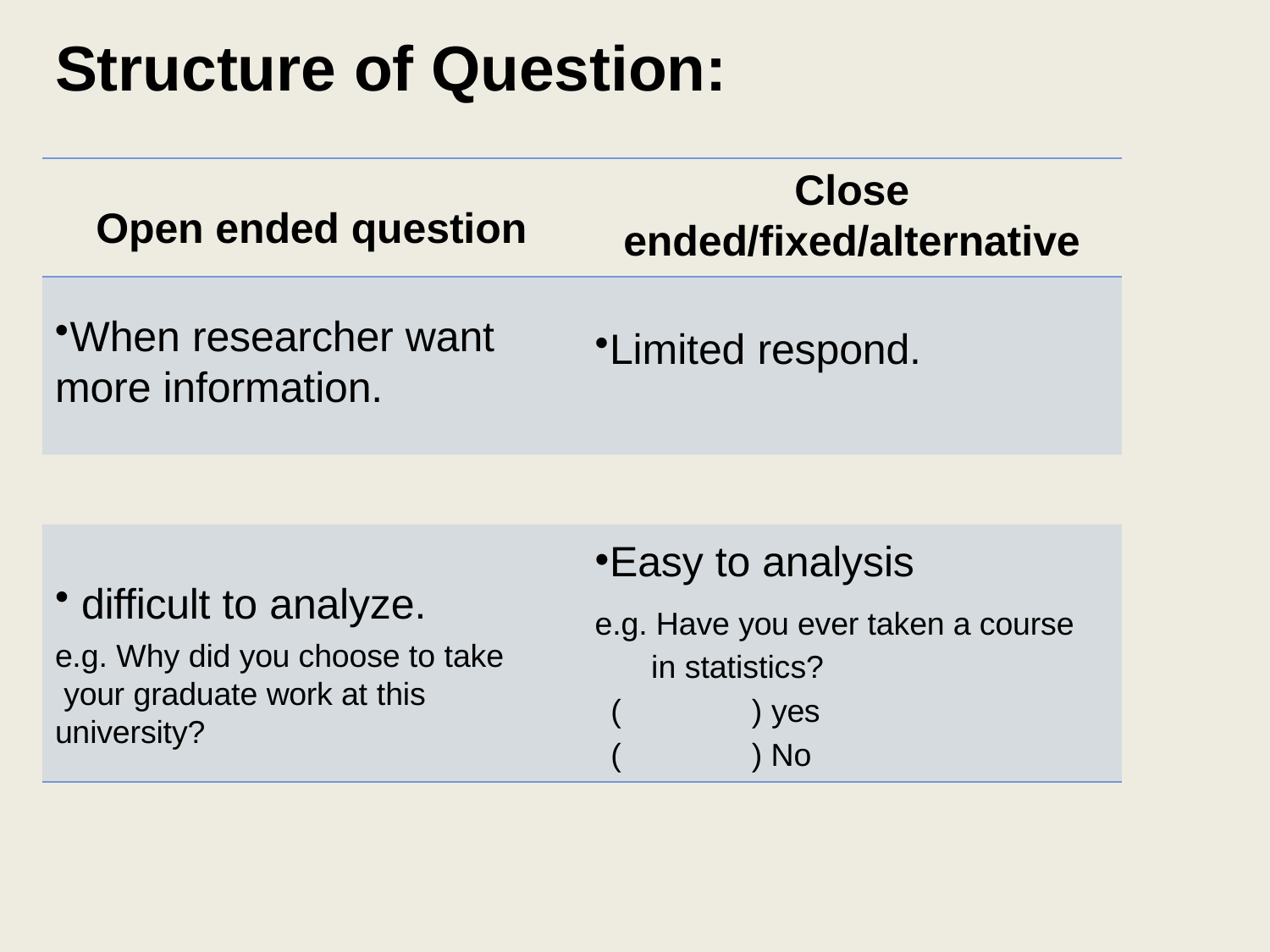

# Structure of Question:

Close
ended/fixed/alternative

Limited respond.

Easy to analysis
Open ended question

When researcher want
more information.

difficult to analyze.

e.g. Have you ever taken a course  in statistics?
(	) yes
(	) No

e.g. Why did you choose to take  your graduate work at this  university?